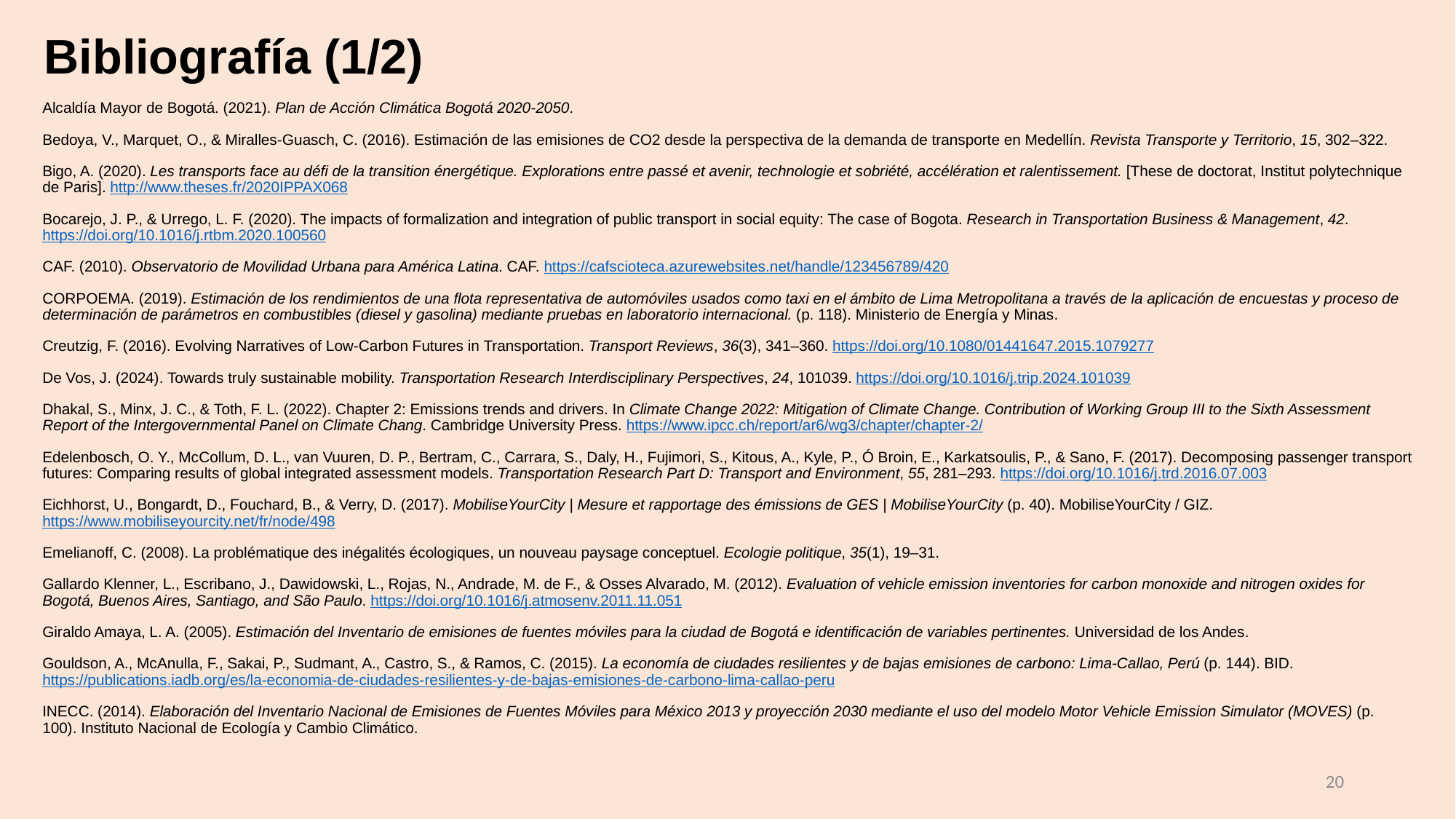

# Bibliografía (1/2)
Alcaldía Mayor de Bogotá. (2021). Plan de Acción Climática Bogotá 2020-2050.
Bedoya, V., Marquet, O., & Miralles-Guasch, C. (2016). Estimación de las emisiones de CO2 desde la perspectiva de la demanda de transporte en Medellín. Revista Transporte y Territorio, 15, 302–322.
Bigo, A. (2020). Les transports face au défi de la transition énergétique. Explorations entre passé et avenir, technologie et sobriété, accélération et ralentissement. [These de doctorat, Institut polytechnique de Paris]. http://www.theses.fr/2020IPPAX068
Bocarejo, J. P., & Urrego, L. F. (2020). The impacts of formalization and integration of public transport in social equity: The case of Bogota. Research in Transportation Business & Management, 42. https://doi.org/10.1016/j.rtbm.2020.100560
CAF. (2010). Observatorio de Movilidad Urbana para América Latina. CAF. https://cafscioteca.azurewebsites.net/handle/123456789/420
CORPOEMA. (2019). Estimación de los rendimientos de una flota representativa de automóviles usados como taxi en el ámbito de Lima Metropolitana a través de la aplicación de encuestas y proceso de determinación de parámetros en combustibles (diesel y gasolina) mediante pruebas en laboratorio internacional. (p. 118). Ministerio de Energía y Minas.
Creutzig, F. (2016). Evolving Narratives of Low-Carbon Futures in Transportation. Transport Reviews, 36(3), 341–360. https://doi.org/10.1080/01441647.2015.1079277
De Vos, J. (2024). Towards truly sustainable mobility. Transportation Research Interdisciplinary Perspectives, 24, 101039. https://doi.org/10.1016/j.trip.2024.101039
Dhakal, S., Minx, J. C., & Toth, F. L. (2022). Chapter 2: Emissions trends and drivers. In Climate Change 2022: Mitigation of Climate Change. Contribution of Working Group III to the Sixth Assessment Report of the Intergovernmental Panel on Climate Chang. Cambridge University Press. https://www.ipcc.ch/report/ar6/wg3/chapter/chapter-2/
Edelenbosch, O. Y., McCollum, D. L., van Vuuren, D. P., Bertram, C., Carrara, S., Daly, H., Fujimori, S., Kitous, A., Kyle, P., Ó Broin, E., Karkatsoulis, P., & Sano, F. (2017). Decomposing passenger transport futures: Comparing results of global integrated assessment models. Transportation Research Part D: Transport and Environment, 55, 281–293. https://doi.org/10.1016/j.trd.2016.07.003
Eichhorst, U., Bongardt, D., Fouchard, B., & Verry, D. (2017). MobiliseYourCity | Mesure et rapportage des émissions de GES | MobiliseYourCity (p. 40). MobiliseYourCity / GIZ. https://www.mobiliseyourcity.net/fr/node/498
Emelianoff, C. (2008). La problématique des inégalités écologiques, un nouveau paysage conceptuel. Ecologie politique, 35(1), 19–31.
Gallardo Klenner, L., Escribano, J., Dawidowski, L., Rojas, N., Andrade, M. de F., & Osses Alvarado, M. (2012). Evaluation of vehicle emission inventories for carbon monoxide and nitrogen oxides for Bogotá, Buenos Aires, Santiago, and São Paulo. https://doi.org/10.1016/j.atmosenv.2011.11.051
Giraldo Amaya, L. A. (2005). Estimación del Inventario de emisiones de fuentes móviles para la ciudad de Bogotá e identificación de variables pertinentes. Universidad de los Andes.
Gouldson, A., McAnulla, F., Sakai, P., Sudmant, A., Castro, S., & Ramos, C. (2015). La economía de ciudades resilientes y de bajas emisiones de carbono: Lima-Callao, Perú (p. 144). BID. https://publications.iadb.org/es/la-economia-de-ciudades-resilientes-y-de-bajas-emisiones-de-carbono-lima-callao-peru
INECC. (2014). Elaboración del Inventario Nacional de Emisiones de Fuentes Móviles para México 2013 y proyección 2030 mediante el uso del modelo Motor Vehicle Emission Simulator (MOVES) (p. 100). Instituto Nacional de Ecología y Cambio Climático.
20